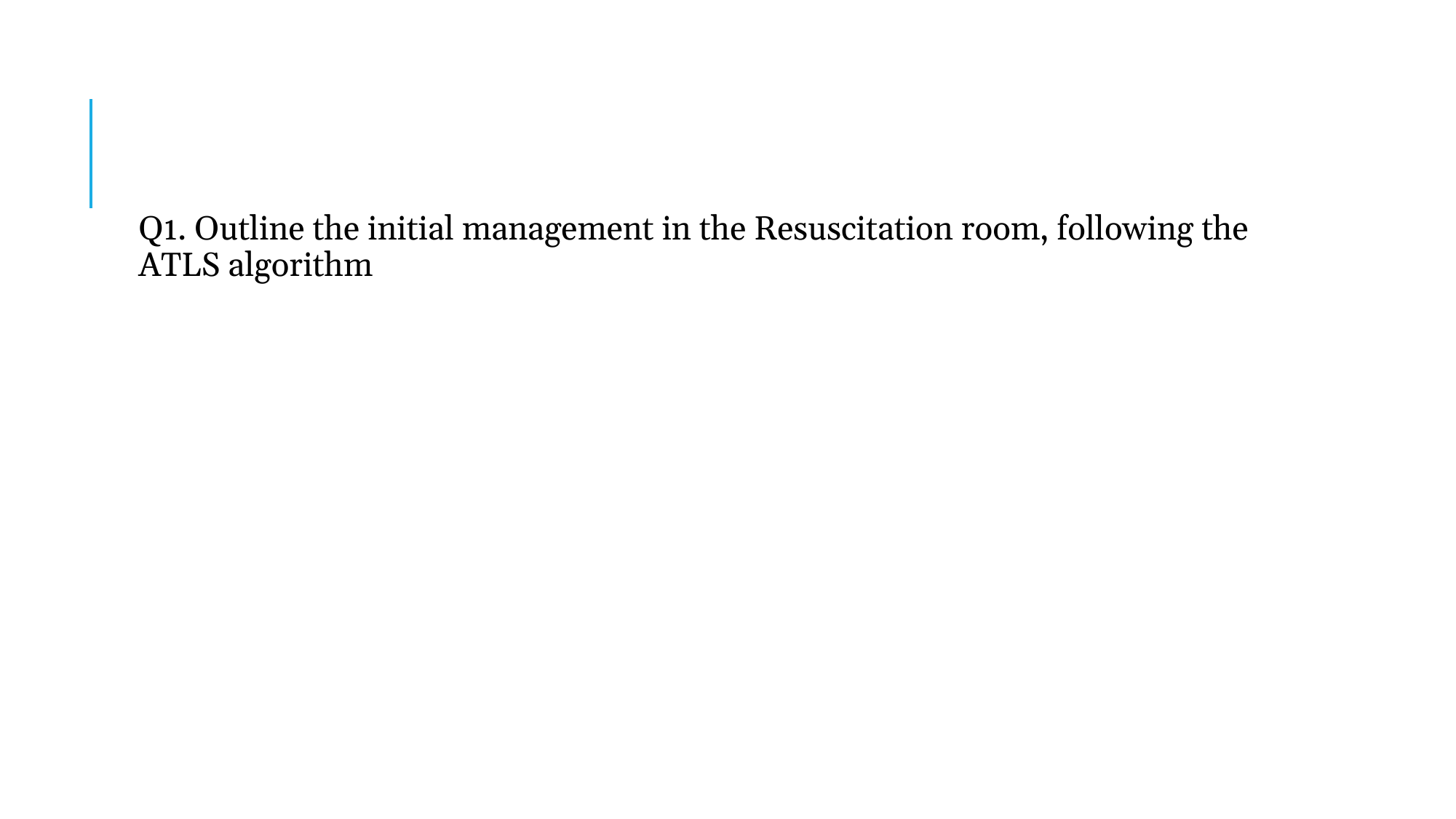

#
Q1. Outline the initial management in the Resuscitation room, following the ATLS algorithm